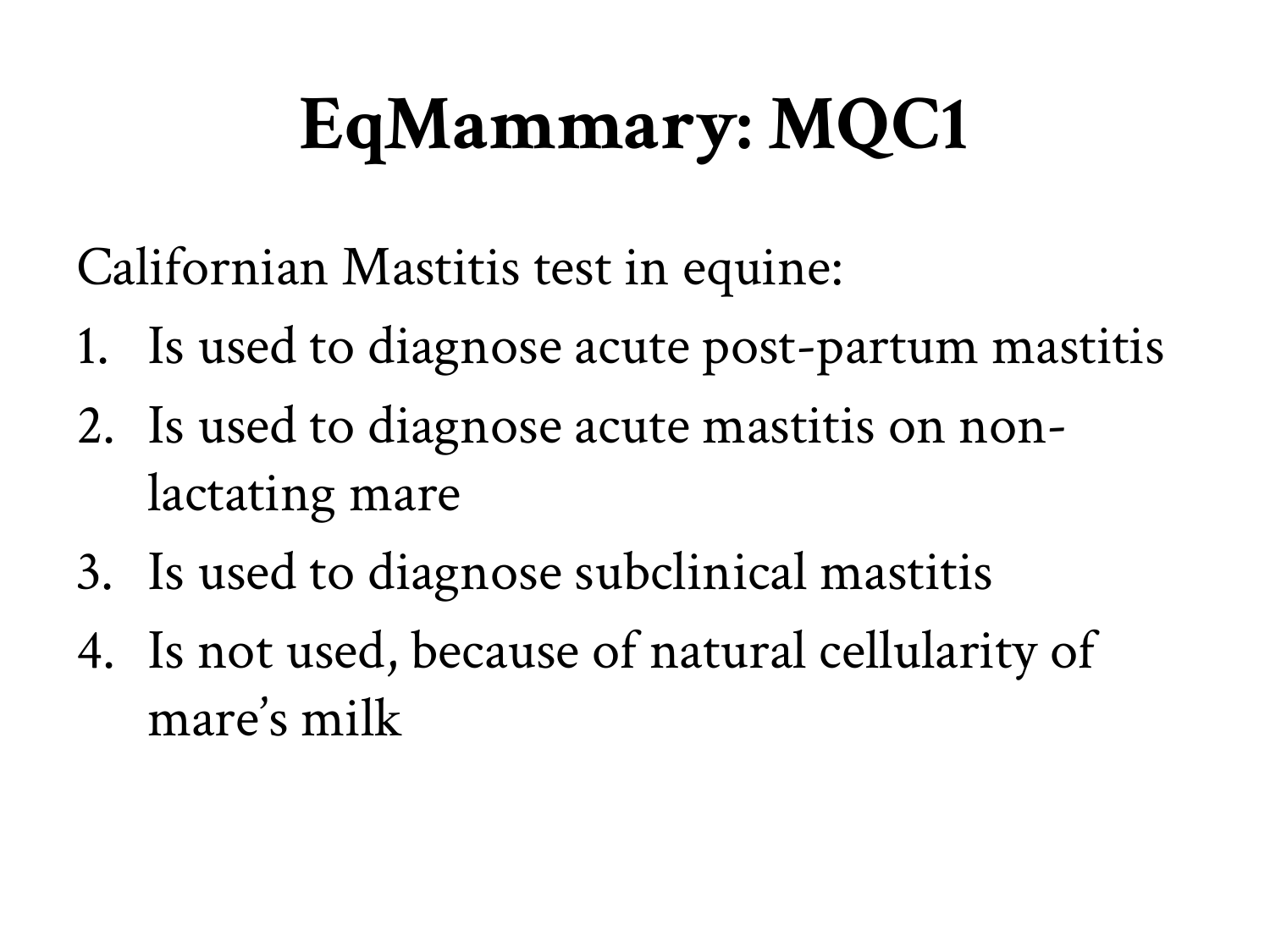

# EqMammary: MQC1
Californian Mastitis test in equine:
Is used to diagnose acute post-partum mastitis
Is used to diagnose acute mastitis on non-lactating mare
Is used to diagnose subclinical mastitis
Is not used, because of natural cellularity of mare’s milk